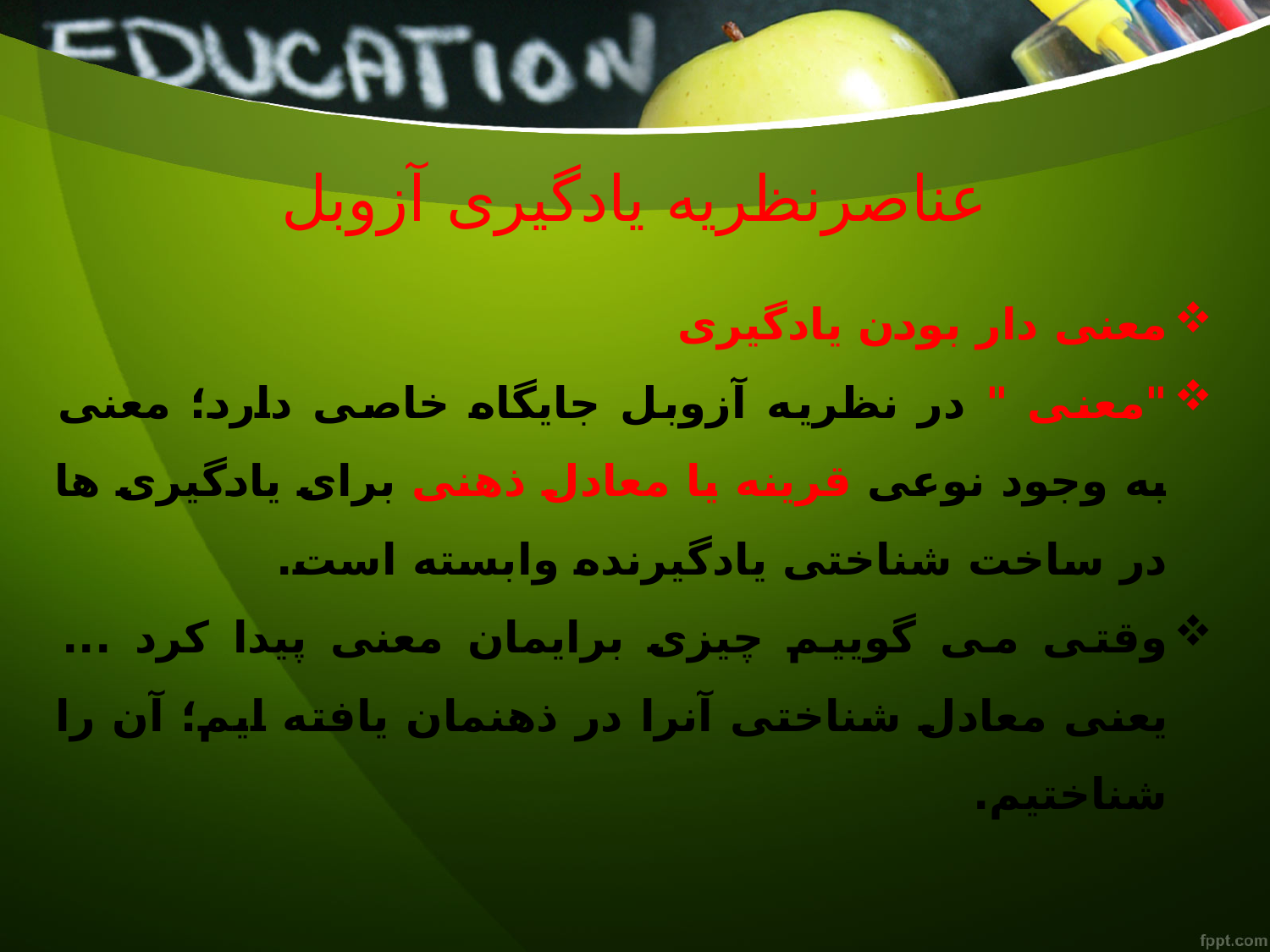

# عناصرنظریه یادگیری آزوبل
معنی دار بودن یادگیری
"معنی " در نظریه آزوبل جایگاه خاصی دارد؛ معنی به وجود نوعی قرینه یا معادل ذهنی برای یادگیری ها در ساخت شناختی یادگیرنده وابسته است.
وقتی می گوییم چیزی برایمان معنی پیدا کرد ... یعنی معادل شناختی آنرا در ذهنمان یافته ایم؛ آن را شناختیم.